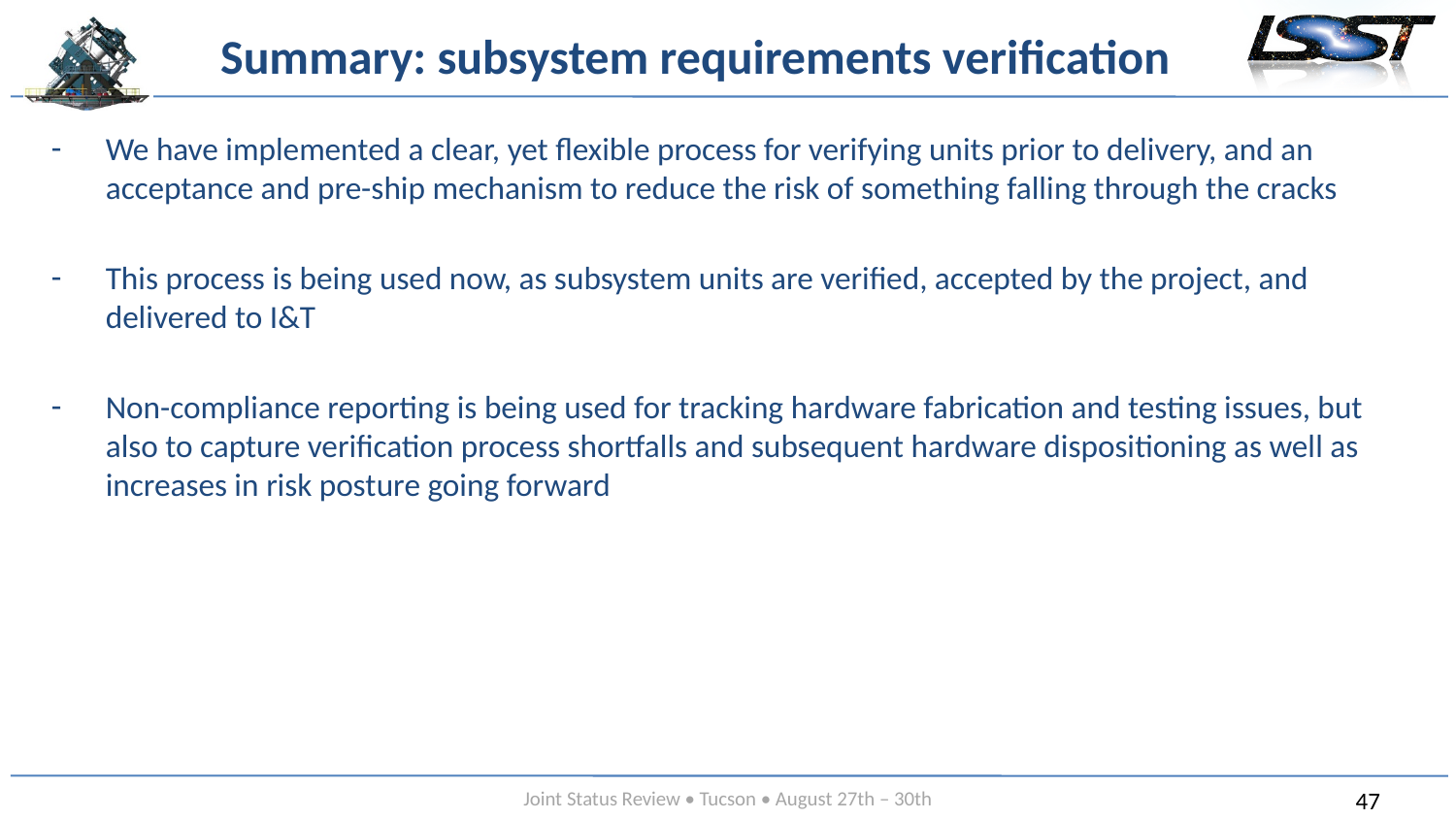

# Summary: subsystem requirements verification
We have implemented a clear, yet flexible process for verifying units prior to delivery, and an acceptance and pre-ship mechanism to reduce the risk of something falling through the cracks

This process is being used now, as subsystem units are verified, accepted by the project, and delivered to I&T

Non-compliance reporting is being used for tracking hardware fabrication and testing issues, but also to capture verification process shortfalls and subsequent hardware dispositioning as well as increases in risk posture going forward